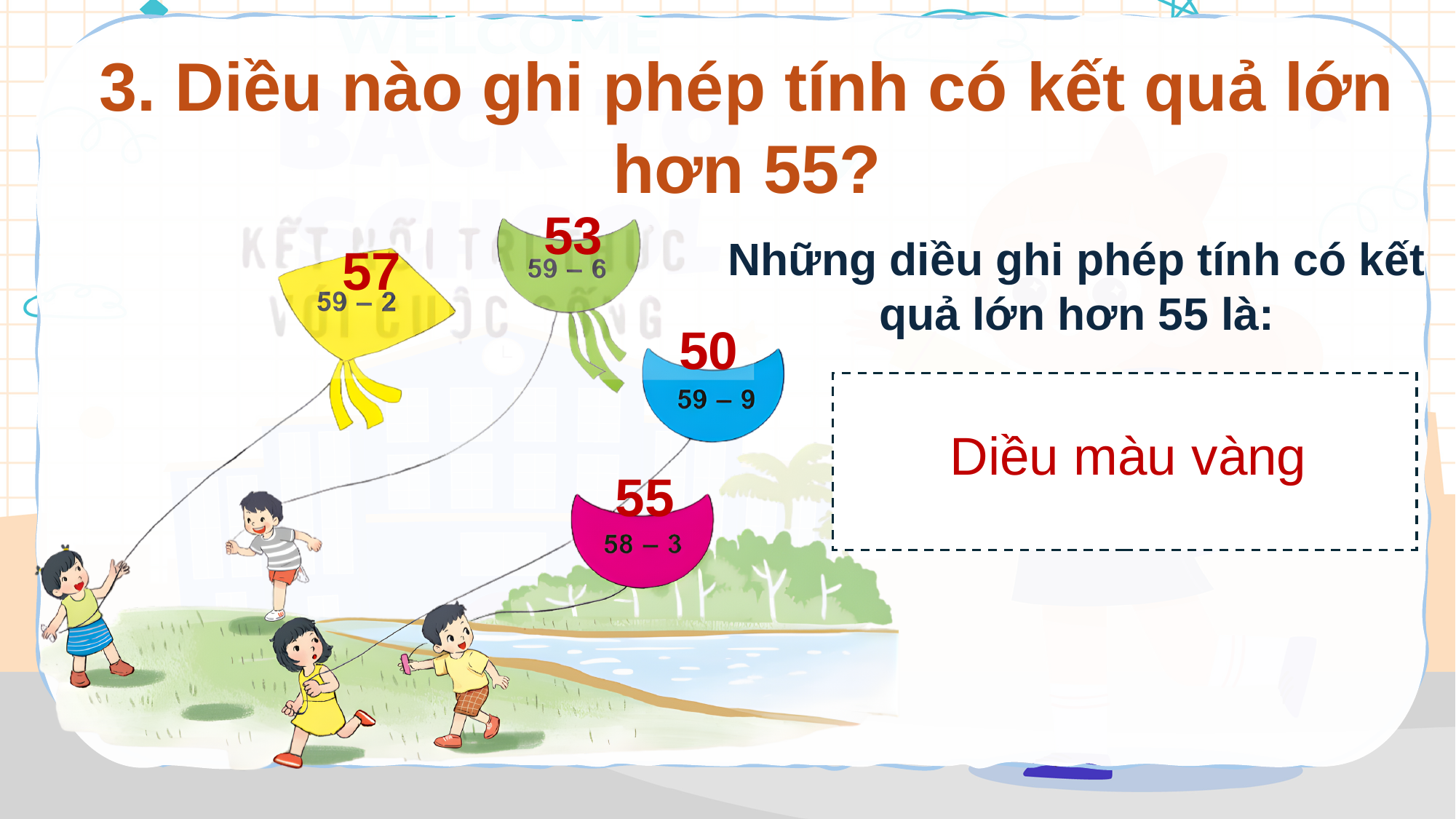

3. Diều nào ghi phép tính có kết quả lớn hơn 55?
 53

Những diều ghi phép tính có kết quả lớn hơn 55 là:
 57
 50
a
Diều màu vàng
 55